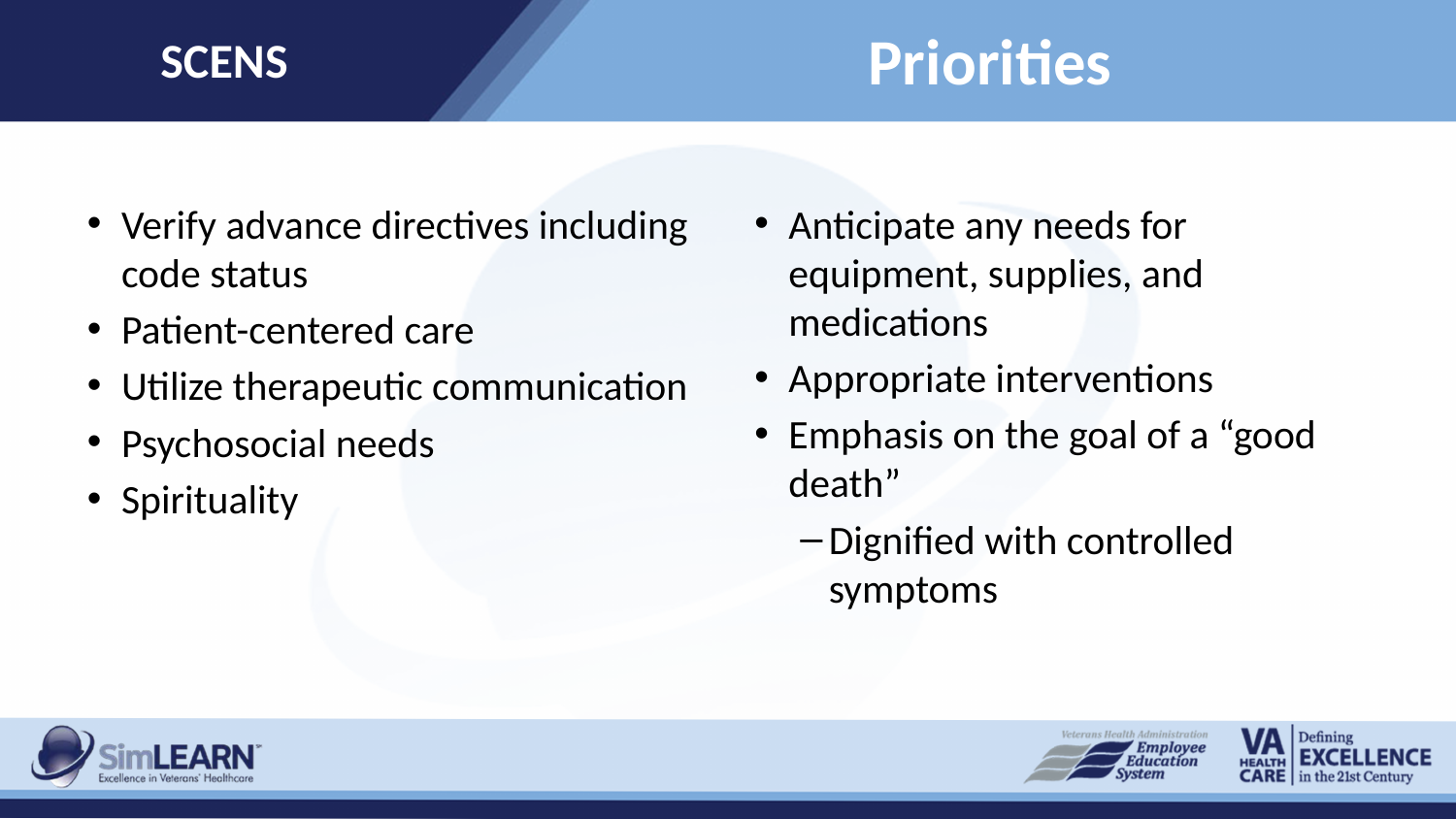

SCENS
# Priorities
Verify advance directives including code status
Patient-centered care
Utilize therapeutic communication
Psychosocial needs
Spirituality
Anticipate any needs for equipment, supplies, and medications
Appropriate interventions
Emphasis on the goal of a “good death”
Dignified with controlled symptoms